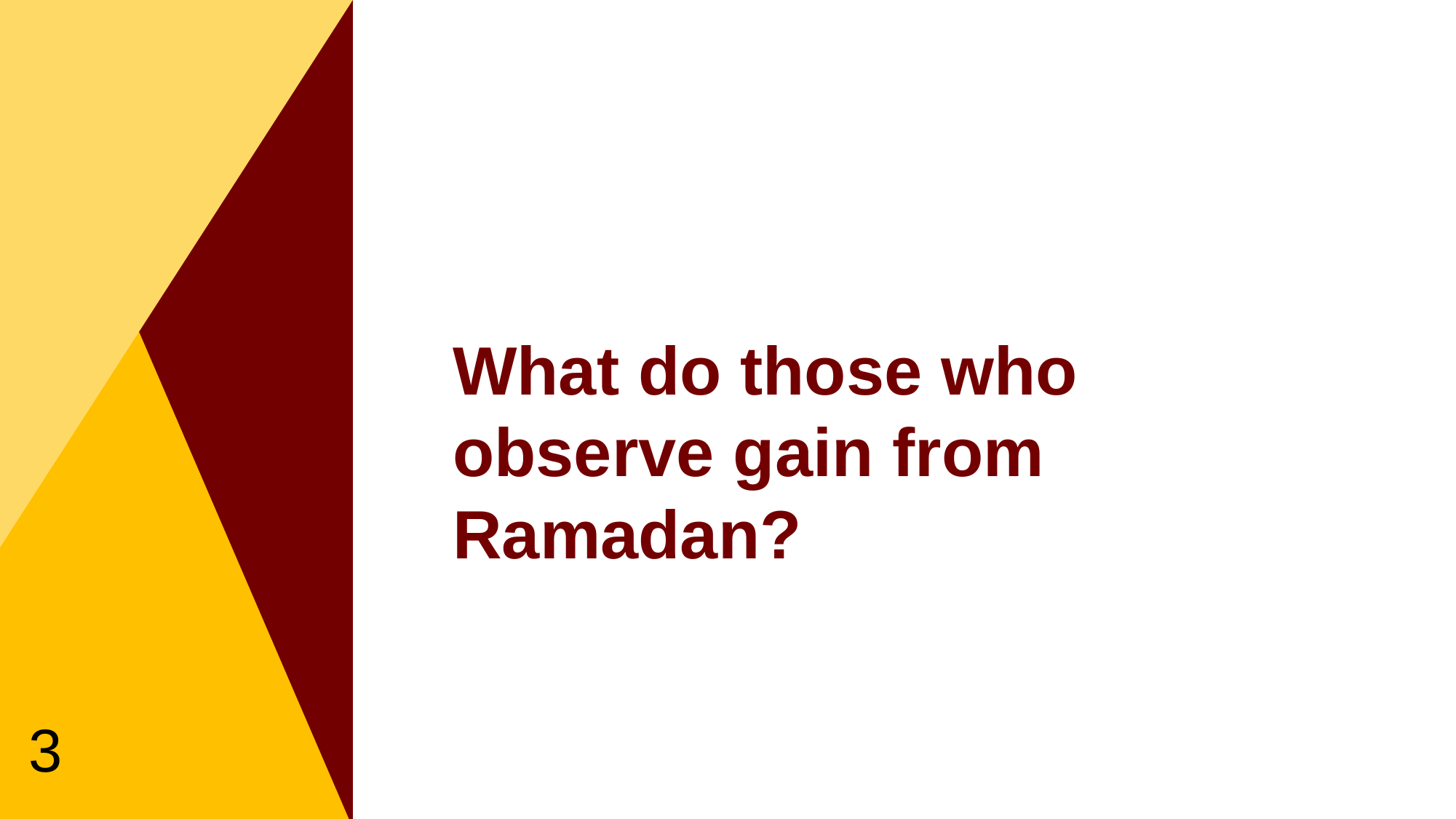

What do those who observe gain from Ramadan?
3